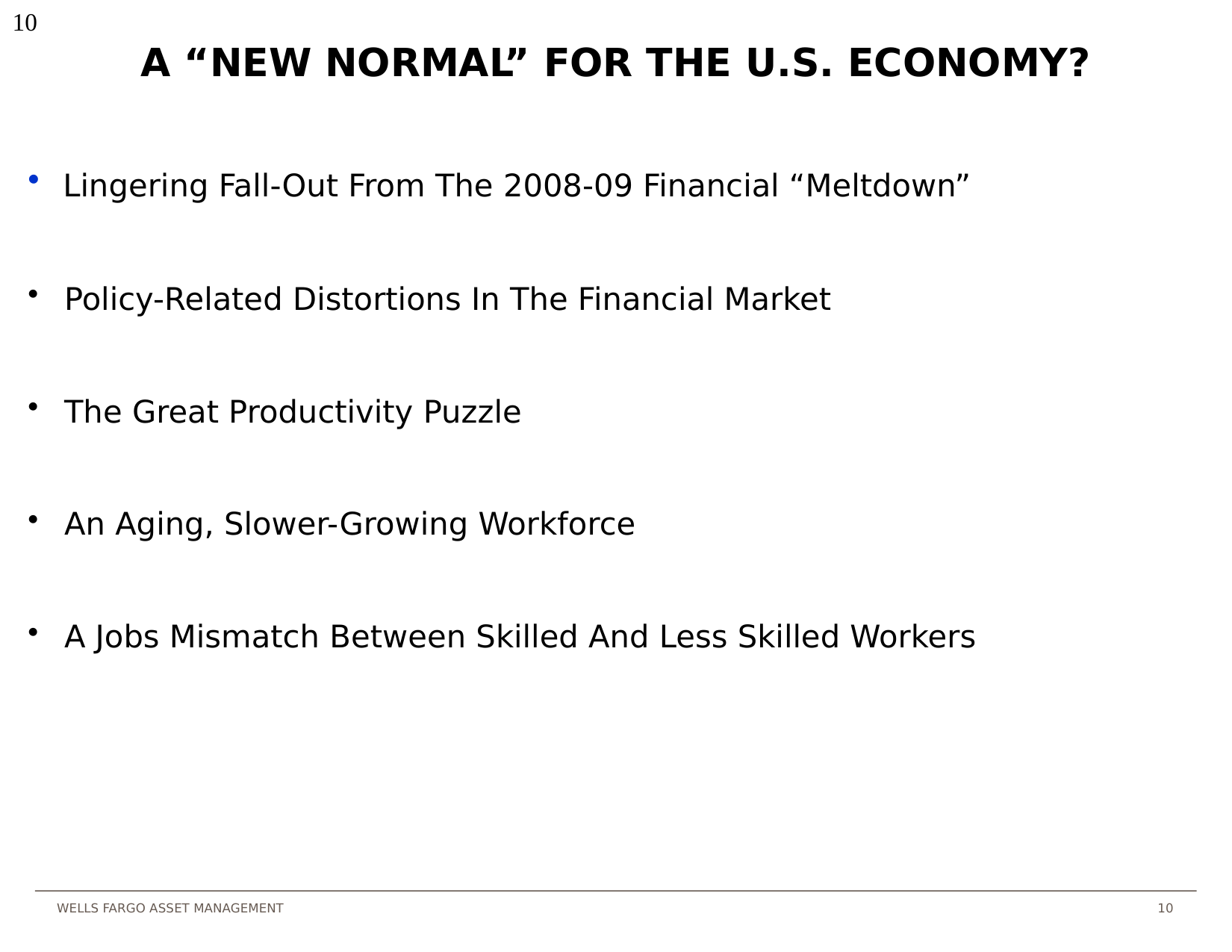

10
# A “NEW NORMAL” FOR THE U.S. ECONOMY?
 Lingering Fall-Out From The 2008-09 Financial “Meltdown”
 Policy-Related Distortions In The Financial Market
 The Great Productivity Puzzle
 An Aging, Slower-Growing Workforce
 A Jobs Mismatch Between Skilled And Less Skilled Workers